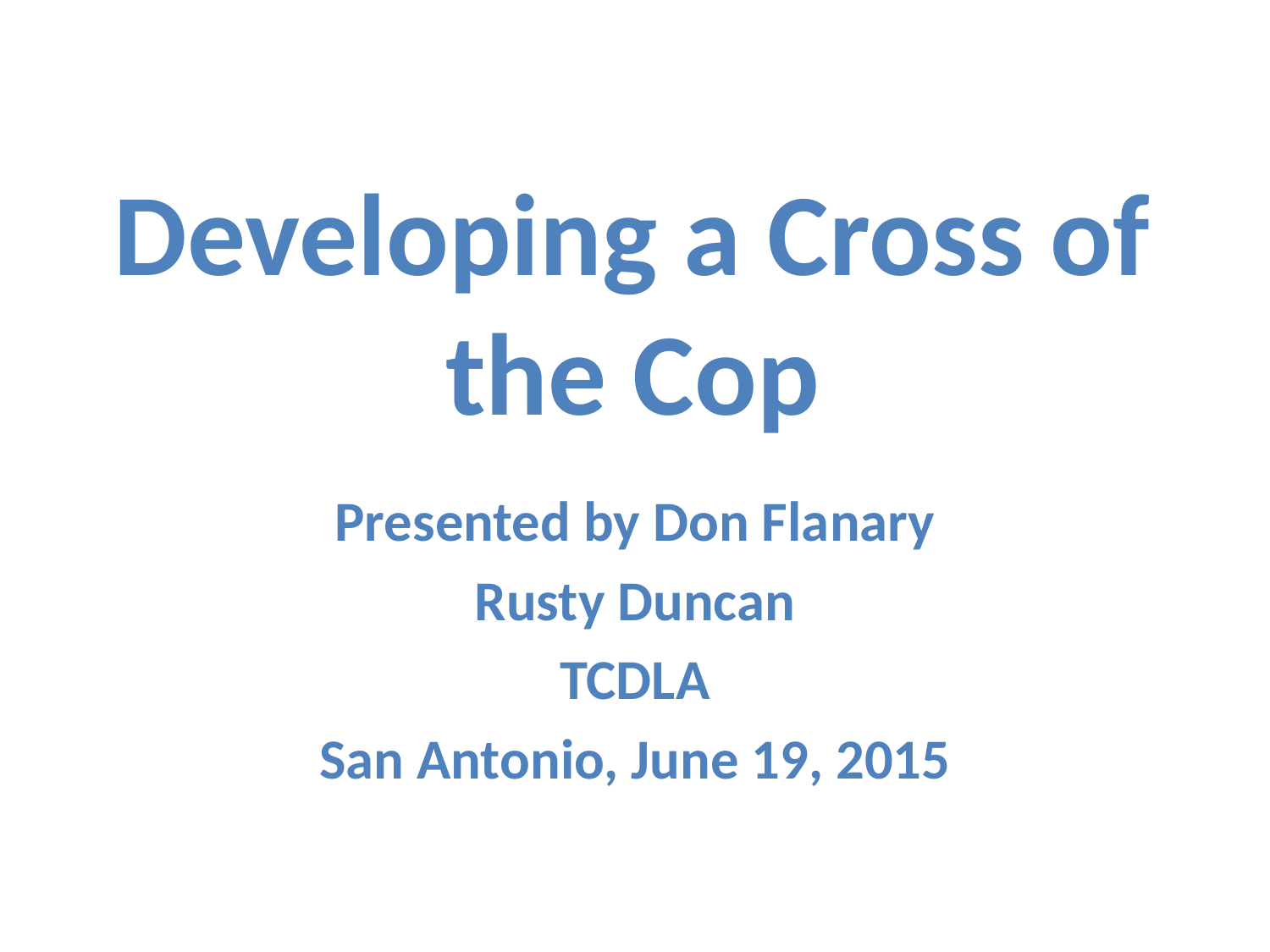

# Developing a Cross of the Cop
Presented by Don Flanary
Rusty Duncan
TCDLA
San Antonio, June 19, 2015